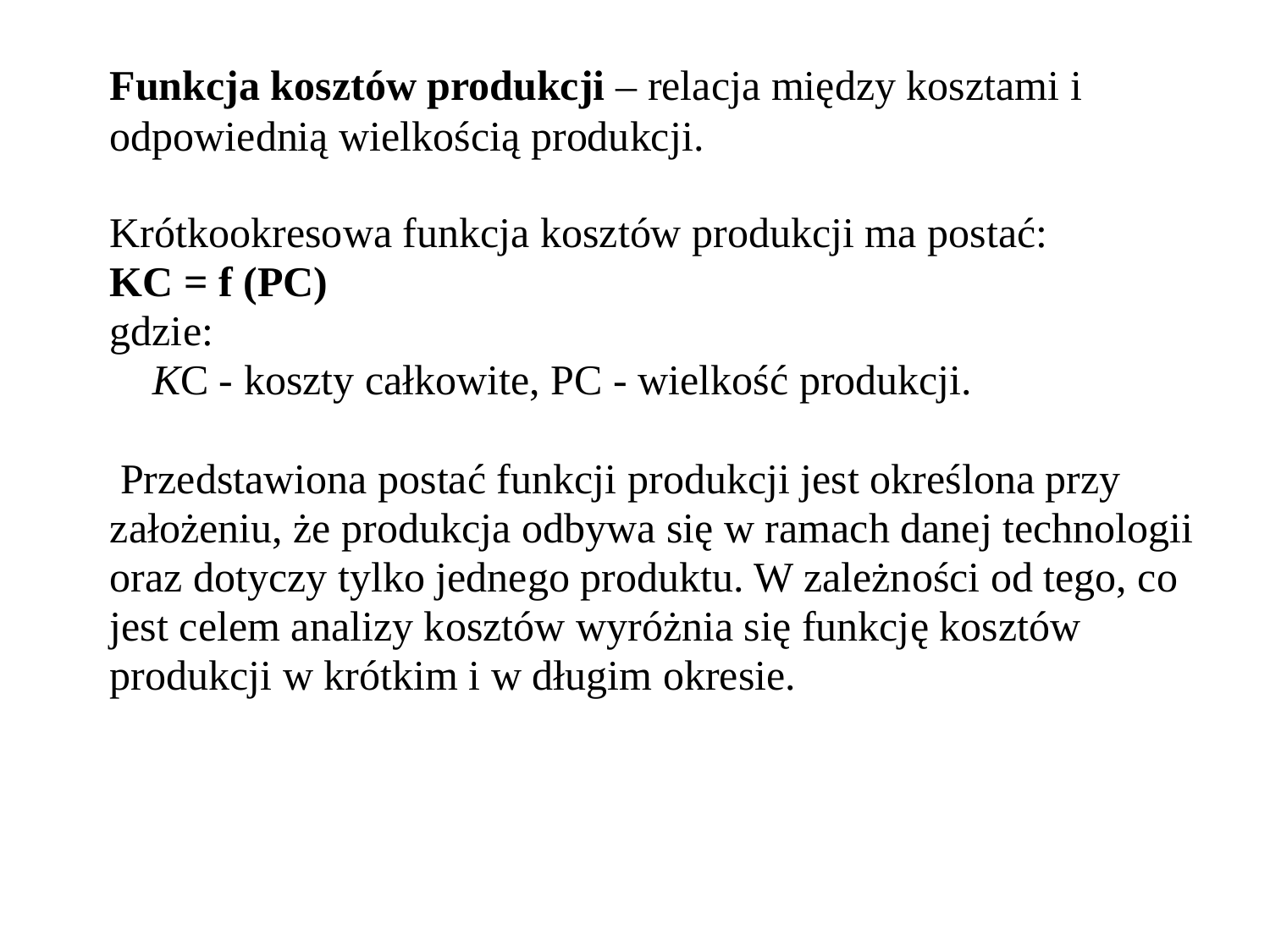

Funkcja kosztów produkcji – relacja między kosztami i odpowiednią wielkością produkcji.

Krótkookresowa funkcja kosztów produkcji ma postać:
KC = f (PC)
gdzie:
    KC - koszty całkowite, PC - wielkość produkcji.

 Przedstawiona postać funkcji produkcji jest określona przy założeniu, że produkcja odbywa się w ramach danej technologii oraz dotyczy tylko jednego produktu. W zależności od tego, co jest celem analizy kosztów wyróżnia się funkcję kosztów produkcji w krótkim i w długim okresie.